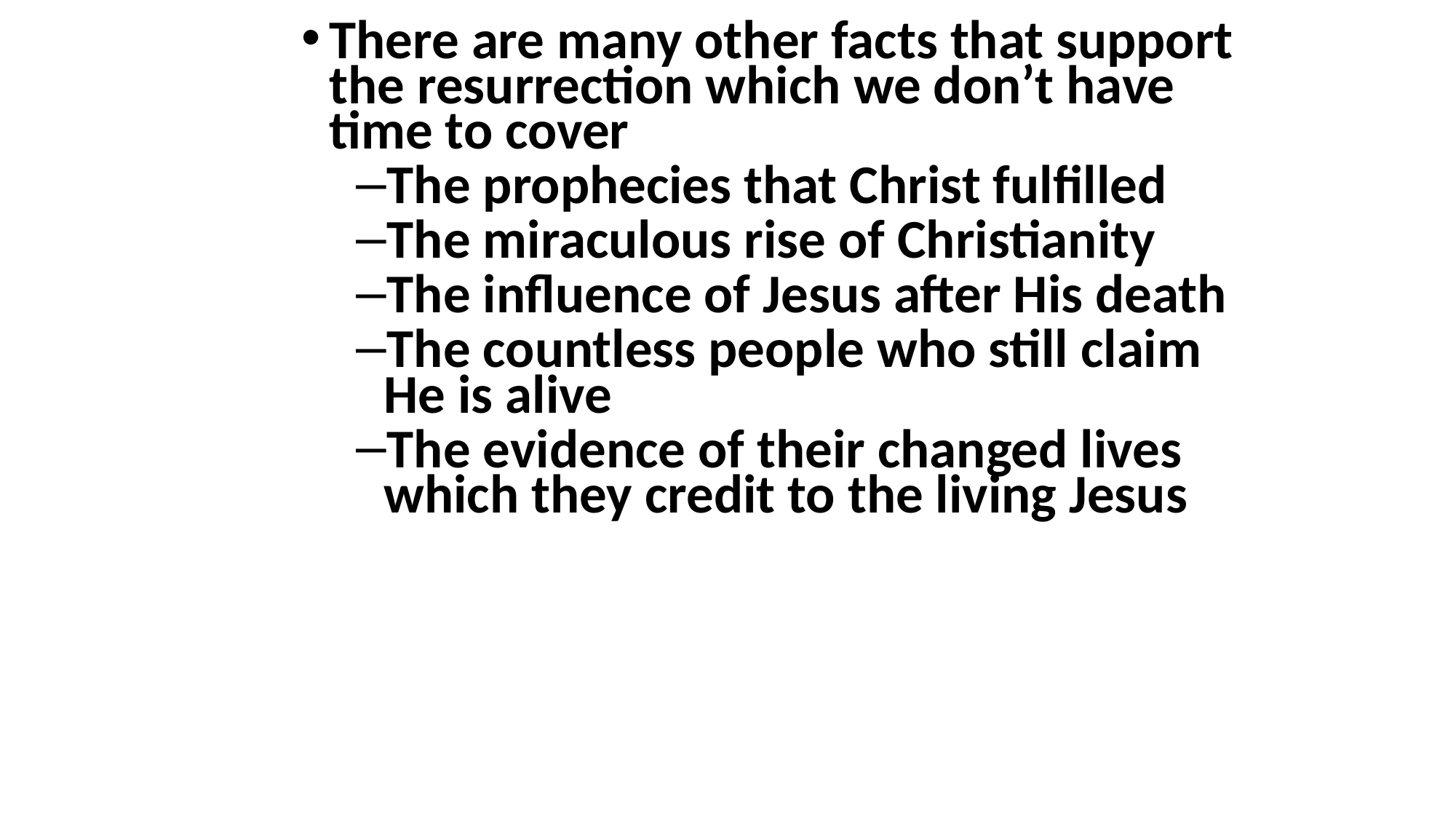

There are many other facts that support the resurrection which we don’t have time to cover
The prophecies that Christ fulfilled
The miraculous rise of Christianity
The influence of Jesus after His death
The countless people who still claim He is alive
The evidence of their changed lives which they credit to the living Jesus